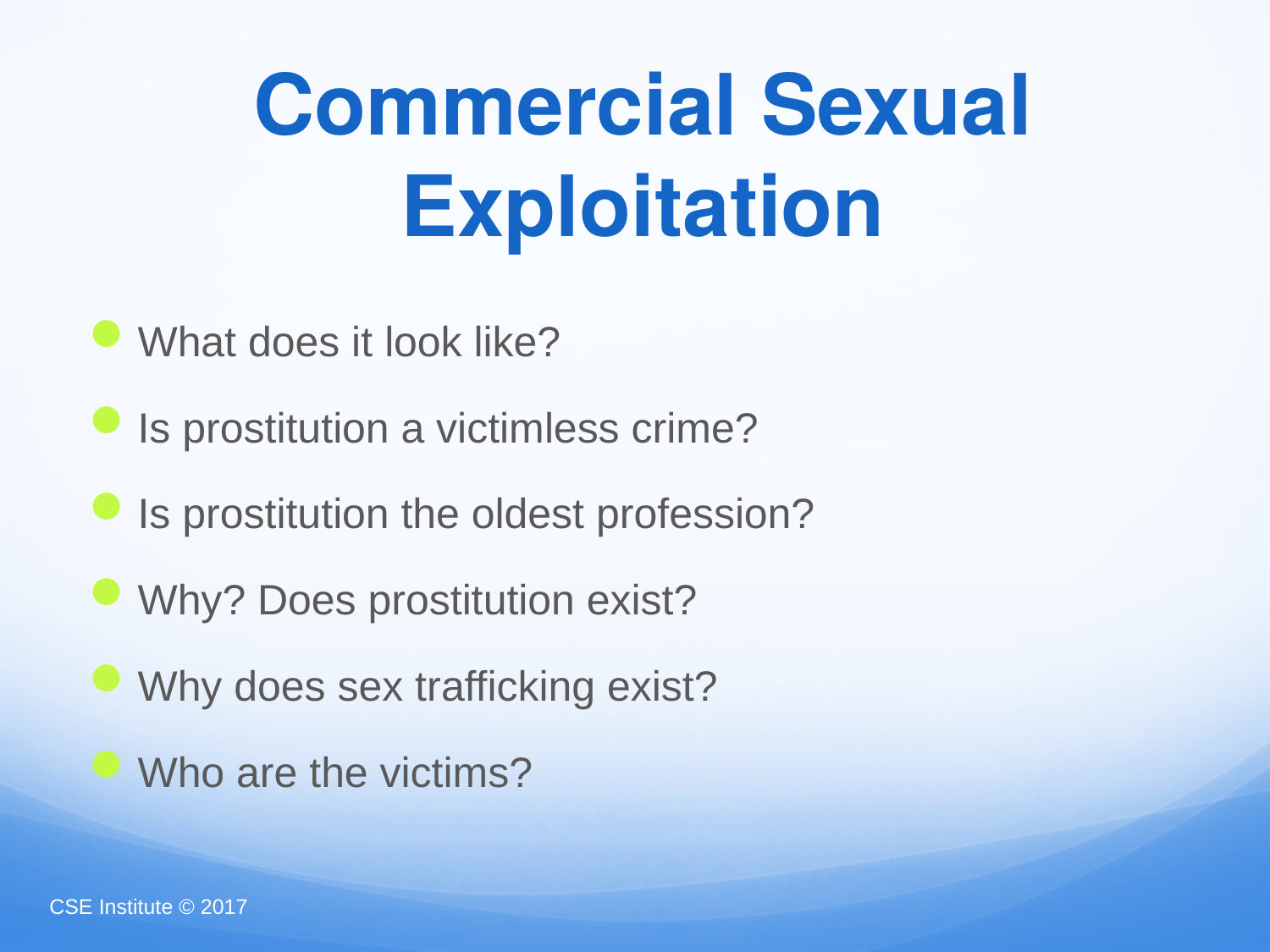

# Commercial Sexual Exploitation

What does it look like?
Is prostitution a victimless crime?
Is prostitution the oldest profession?
Why? Does prostitution exist?
Why does sex trafficking exist?
Who are the victims?

CSE Institute © 2017